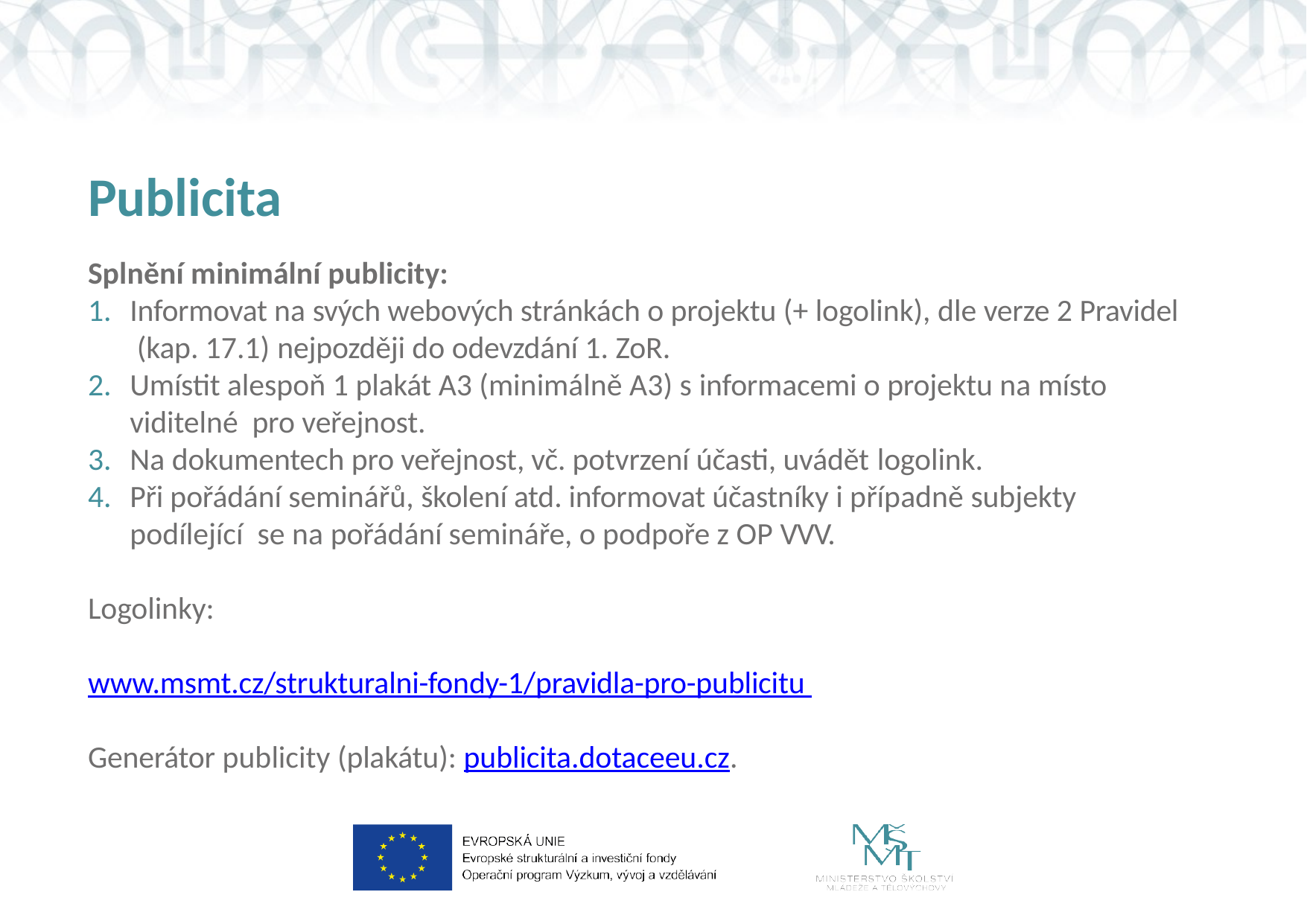

# Publicita
Splnění minimální publicity:
Informovat na svých webových stránkách o projektu (+ logolink), dle verze 2 Pravidel  (kap. 17.1) nejpozději do odevzdání 1. ZoR.
Umístit alespoň 1 plakát A3 (minimálně A3) s informacemi o projektu na místo viditelné  pro veřejnost.
Na dokumentech pro veřejnost, vč. potvrzení účasti, uvádět logolink.
Při pořádání seminářů, školení atd. informovat účastníky i případně subjekty podílející  se na pořádání semináře, o podpoře z OP VVV.
Logolinky: www.msmt.cz/strukturalni-fondy-1/pravidla-pro-publicitu  Generátor publicity (plakátu): publicita.dotaceeu.cz.